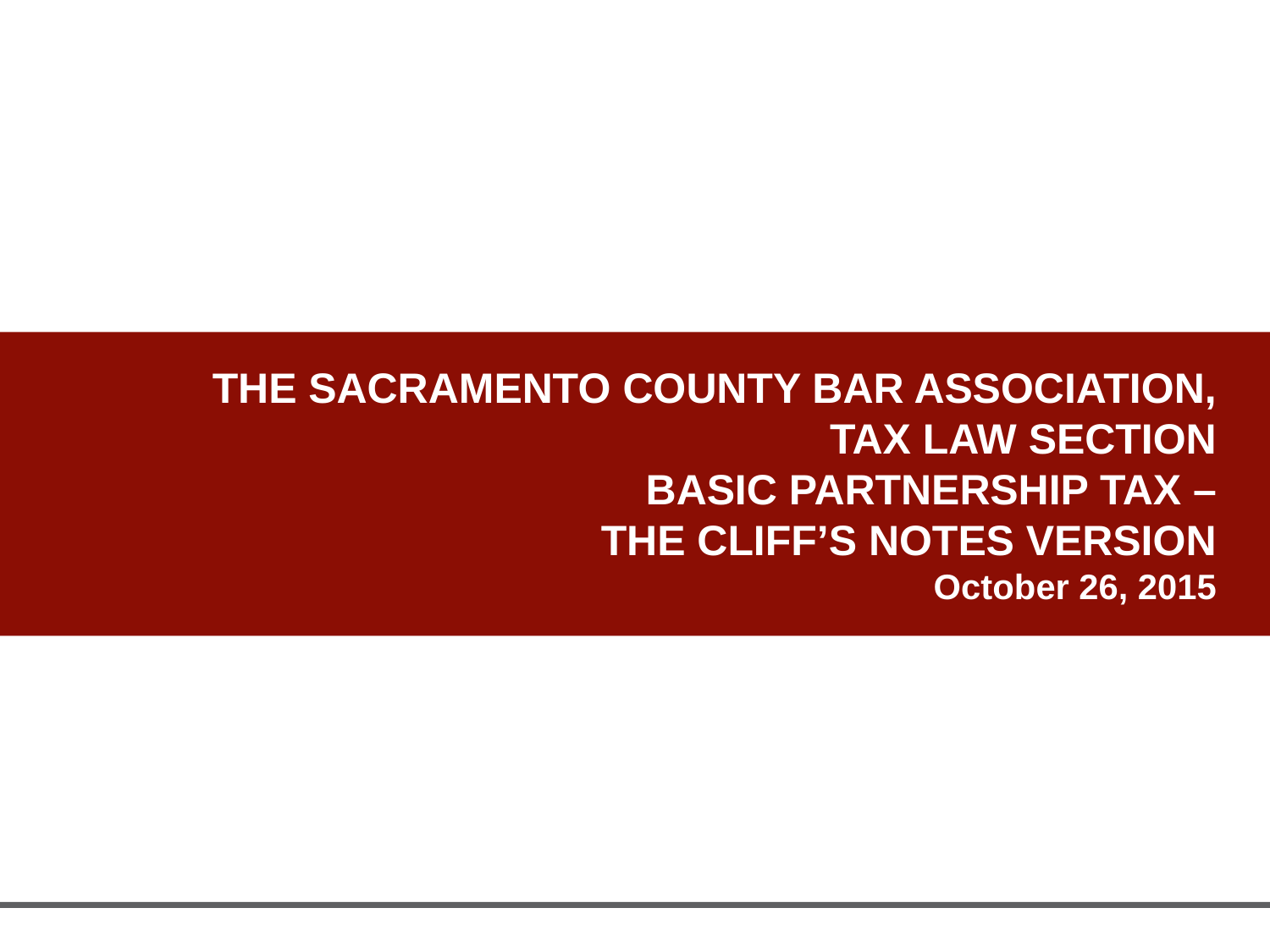

# THE SACRAMENTO COUNTY BAR ASSOCIATION, TAX LAW SECTION BASIC PARTNERSHIP TAX – THE CLIFF’S NOTES VERSION October 26, 2015